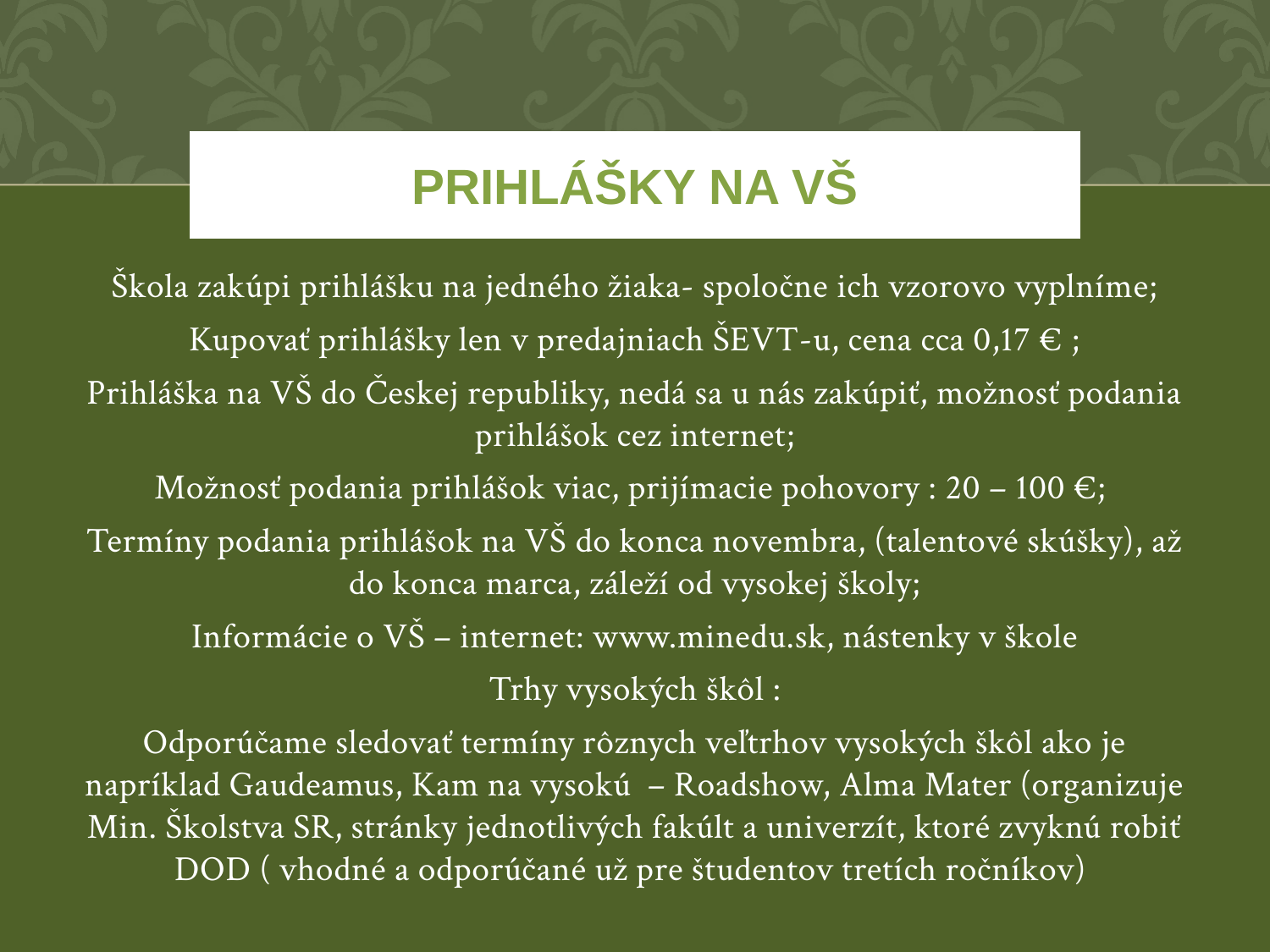

# Prihlášky na VŠ
Škola zakúpi prihlášku na jedného žiaka- spoločne ich vzorovo vyplníme;
Kupovať prihlášky len v predajniach ŠEVT-u, cena cca 0,17 € ;
Prihláška na VŠ do Českej republiky, nedá sa u nás zakúpiť, možnosť podania prihlášok cez internet;
Možnosť podania prihlášok viac, prijímacie pohovory : 20 – 100 €;
Termíny podania prihlášok na VŠ do konca novembra, (talentové skúšky), až do konca marca, záleží od vysokej školy;
Informácie o VŠ – internet: www.minedu.sk, nástenky v škole
Trhy vysokých škôl :
Odporúčame sledovať termíny rôznych veľtrhov vysokých škôl ako je napríklad Gaudeamus, Kam na vysokú  – Roadshow, Alma Mater (organizuje Min. Školstva SR, stránky jednotlivých fakúlt a univerzít, ktoré zvyknú robiť DOD ( vhodné a odporúčané už pre študentov tretích ročníkov)